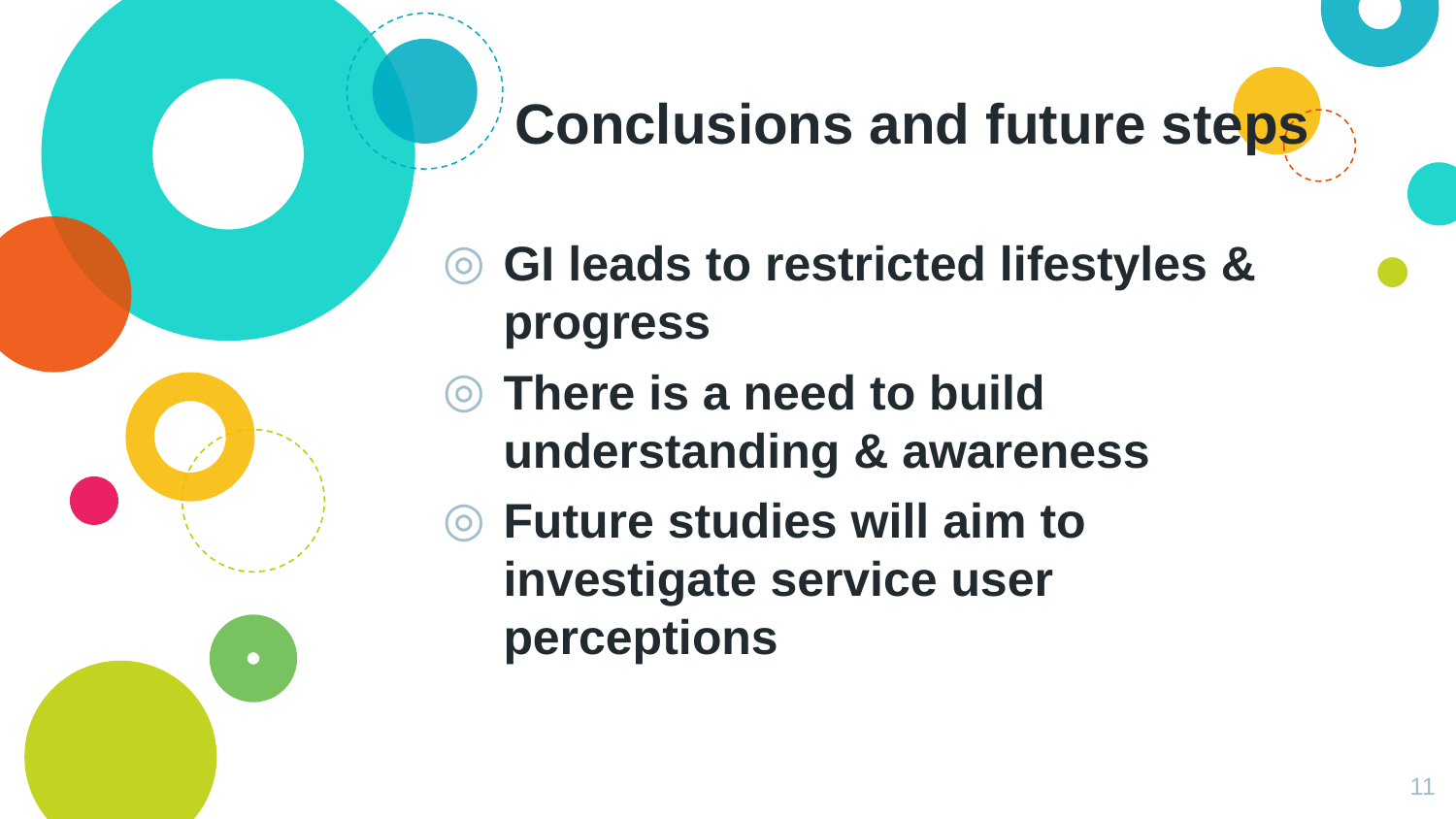

# Conclusions and future steps
GI leads to restricted lifestyles & progress
There is a need to build understanding & awareness
Future studies will aim to investigate service user perceptions

11